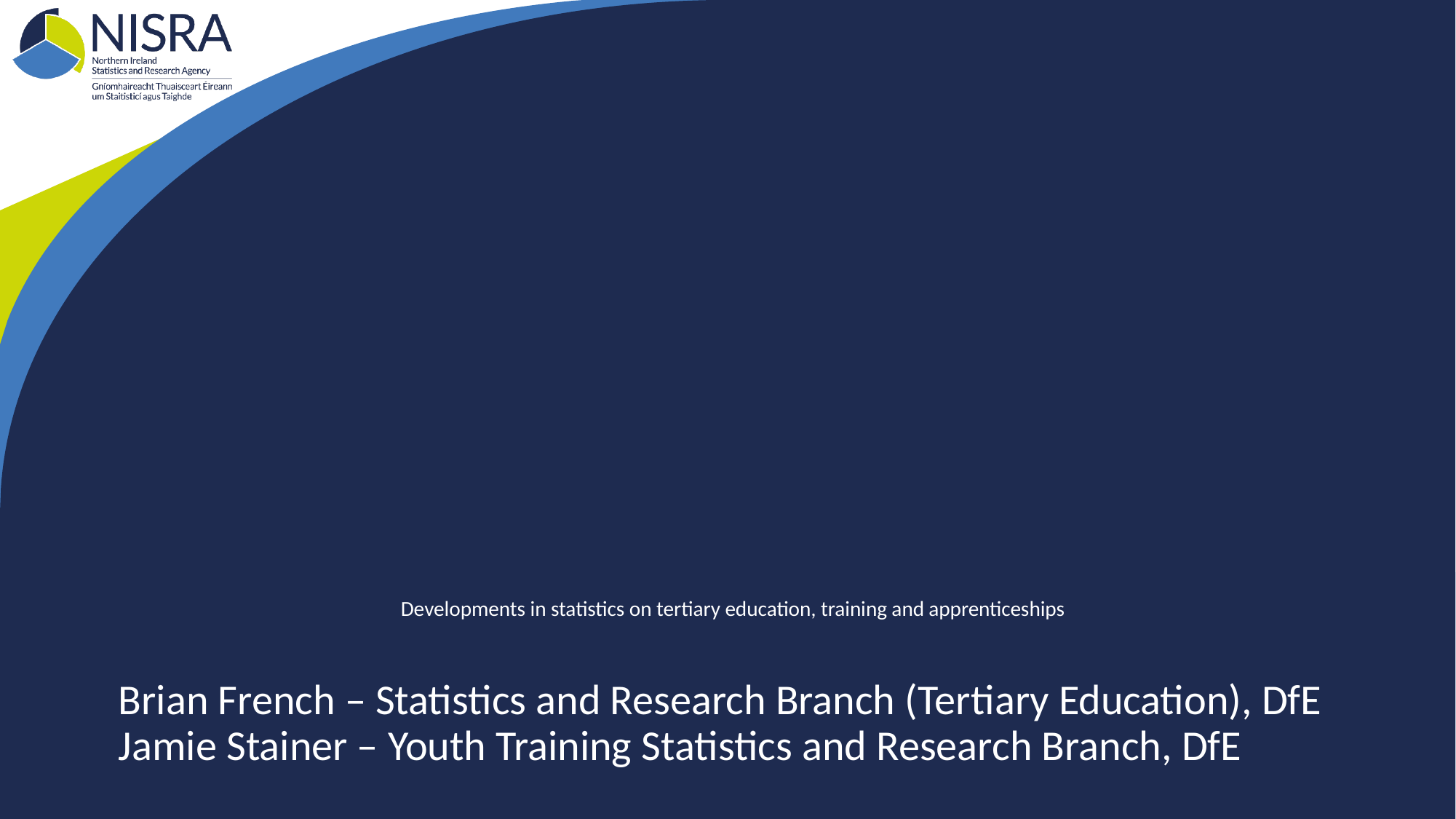

Brian French – Statistics and Research Branch (Tertiary Education), DfE
Jamie Stainer – Youth Training Statistics and Research Branch, DfE

# Developments in statistics on tertiary education, training and apprenticeships